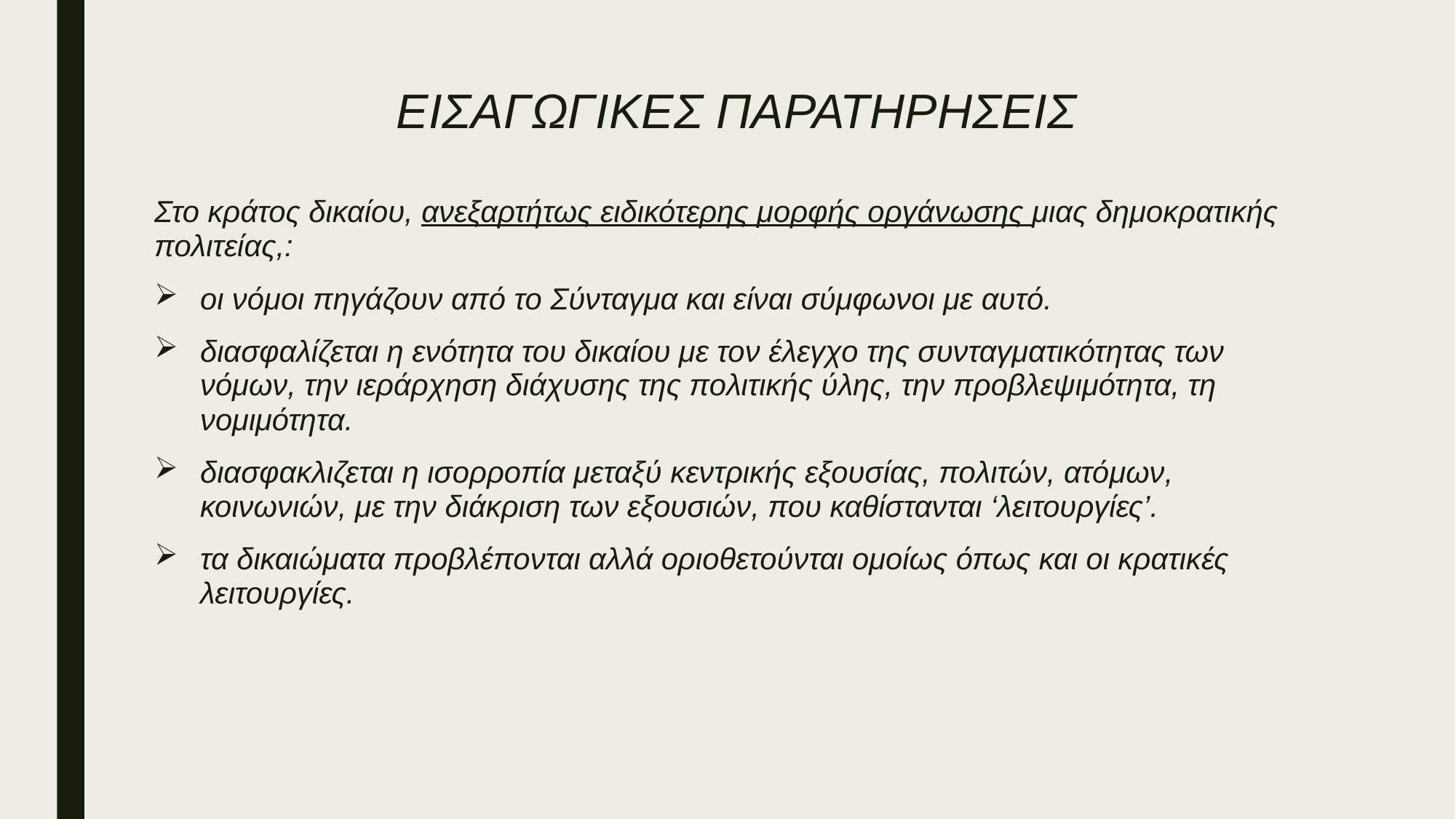

# ΕΙΣΑΓΩΓΙΚΕΣ ΠΑΡΑΤΗΡΗΣΕΙΣ
Στο κράτος δικαίου, ανεξαρτήτως ειδικότερης μορφής οργάνωσης μιας δημοκρατικής πολιτείας,:
οι νόμοι πηγάζουν από το Σύνταγμα και είναι σύμφωνοι με αυτό.
διασφαλίζεται η ενότητα του δικαίου με τον έλεγχο της συνταγματικότητας των νόμων, την ιεράρχηση διάχυσης της πολιτικής ύλης, την προβλεψιμότητα, τη νομιμότητα.
διασφακλιζεται η ισορροπία μεταξύ κεντρικής εξουσίας, πολιτών, ατόμων, κοινωνιών, με την διάκριση των εξουσιών, που καθίστανται ‘λειτουργίες’.
τα δικαιώματα προβλέπονται αλλά οριοθετούνται ομοίως όπως και οι κρατικές λειτουργίες.